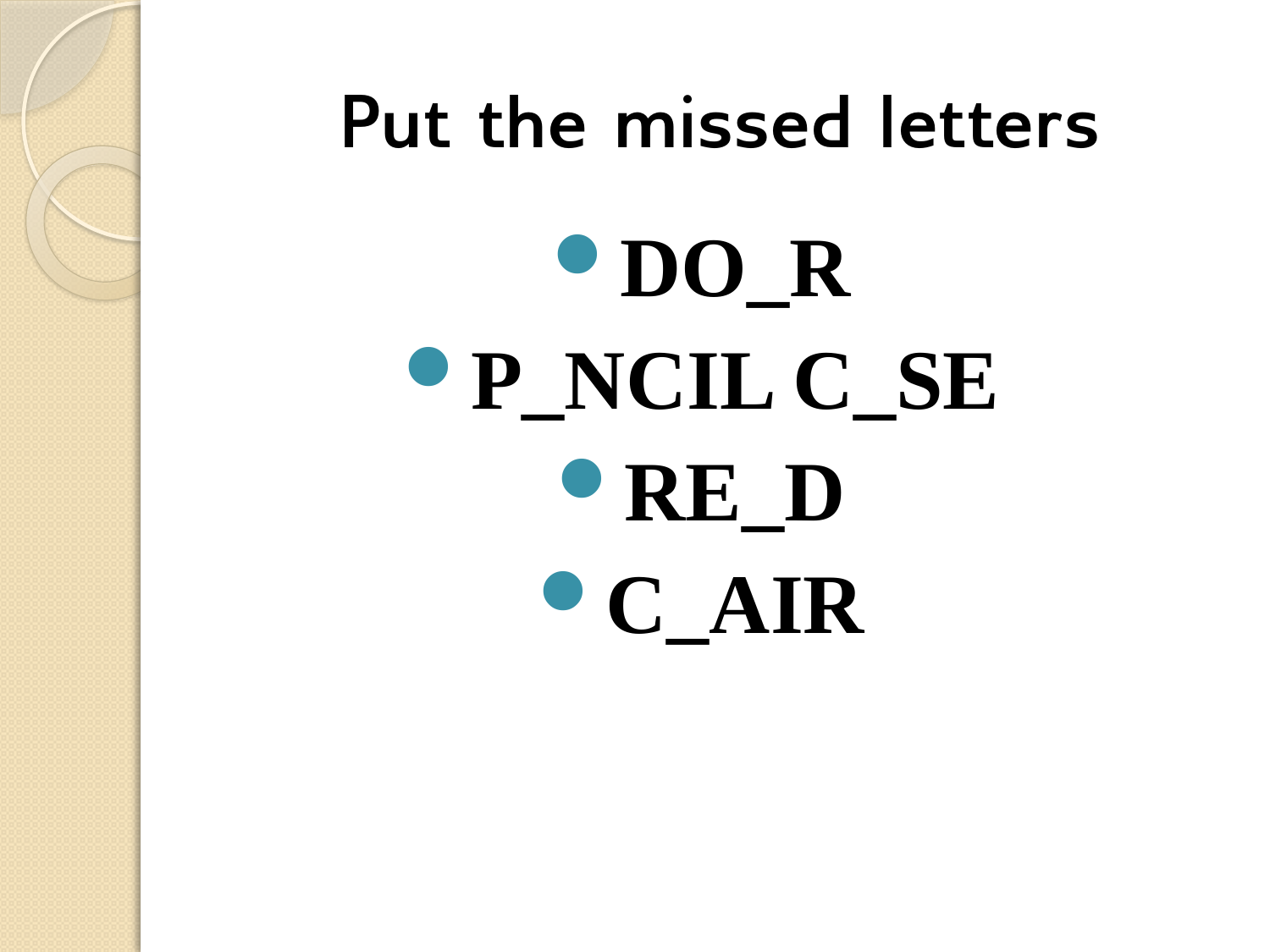

# Put the missed letters
DO_R
P_NCIL C_SE
RE_D
C_AIR